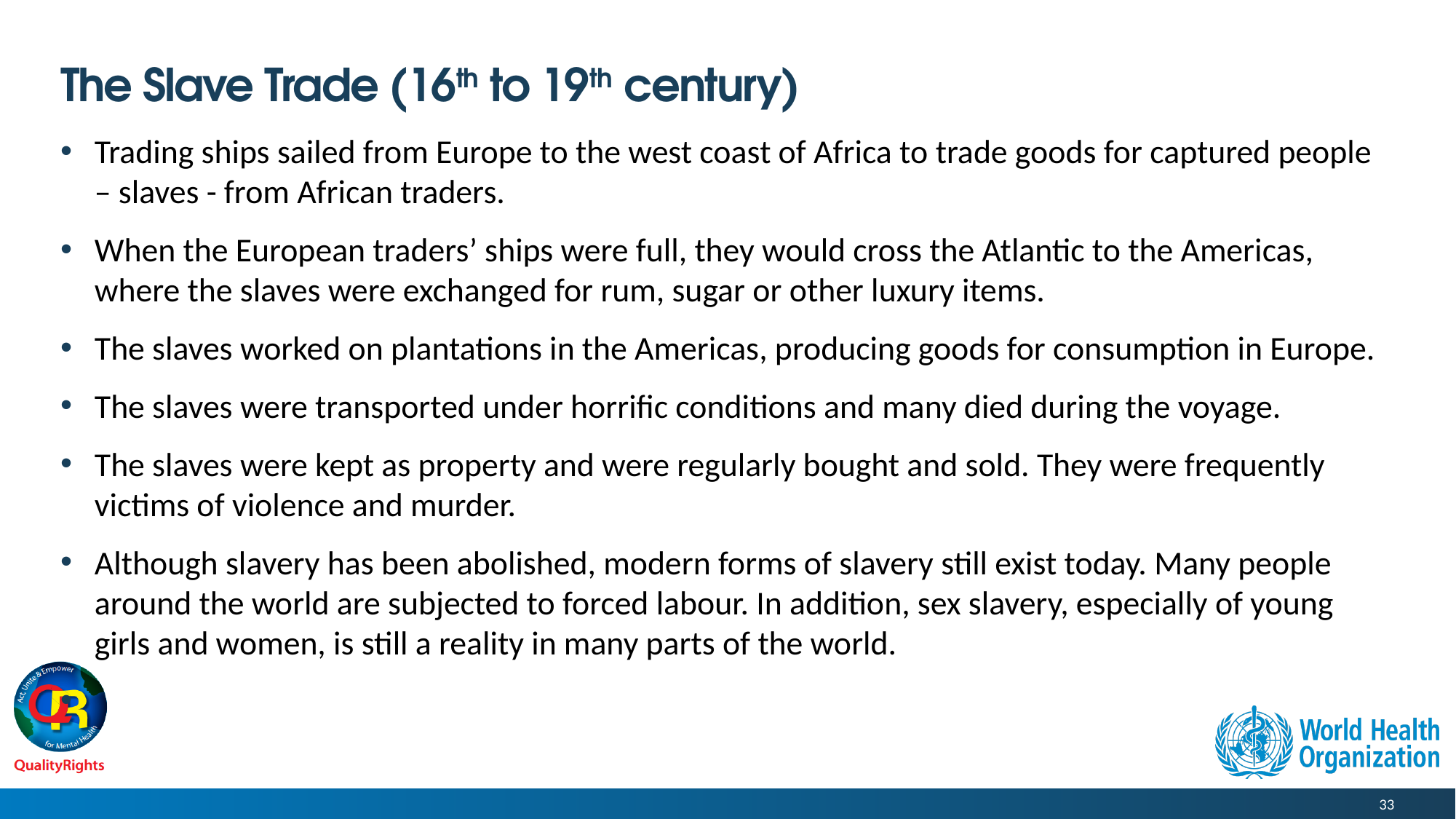

# The Slave Trade (16th to 19th century)
Trading ships sailed from Europe to the west coast of Africa to trade goods for captured people – slaves - from African traders.
When the European traders’ ships were full, they would cross the Atlantic to the Americas, where the slaves were exchanged for rum, sugar or other luxury items.
The slaves worked on plantations in the Americas, producing goods for consumption in Europe.
The slaves were transported under horrific conditions and many died during the voyage.
The slaves were kept as property and were regularly bought and sold. They were frequently victims of violence and murder.
Although slavery has been abolished, modern forms of slavery still exist today. Many people around the world are subjected to forced labour. In addition, sex slavery, especially of young girls and women, is still a reality in many parts of the world.

33